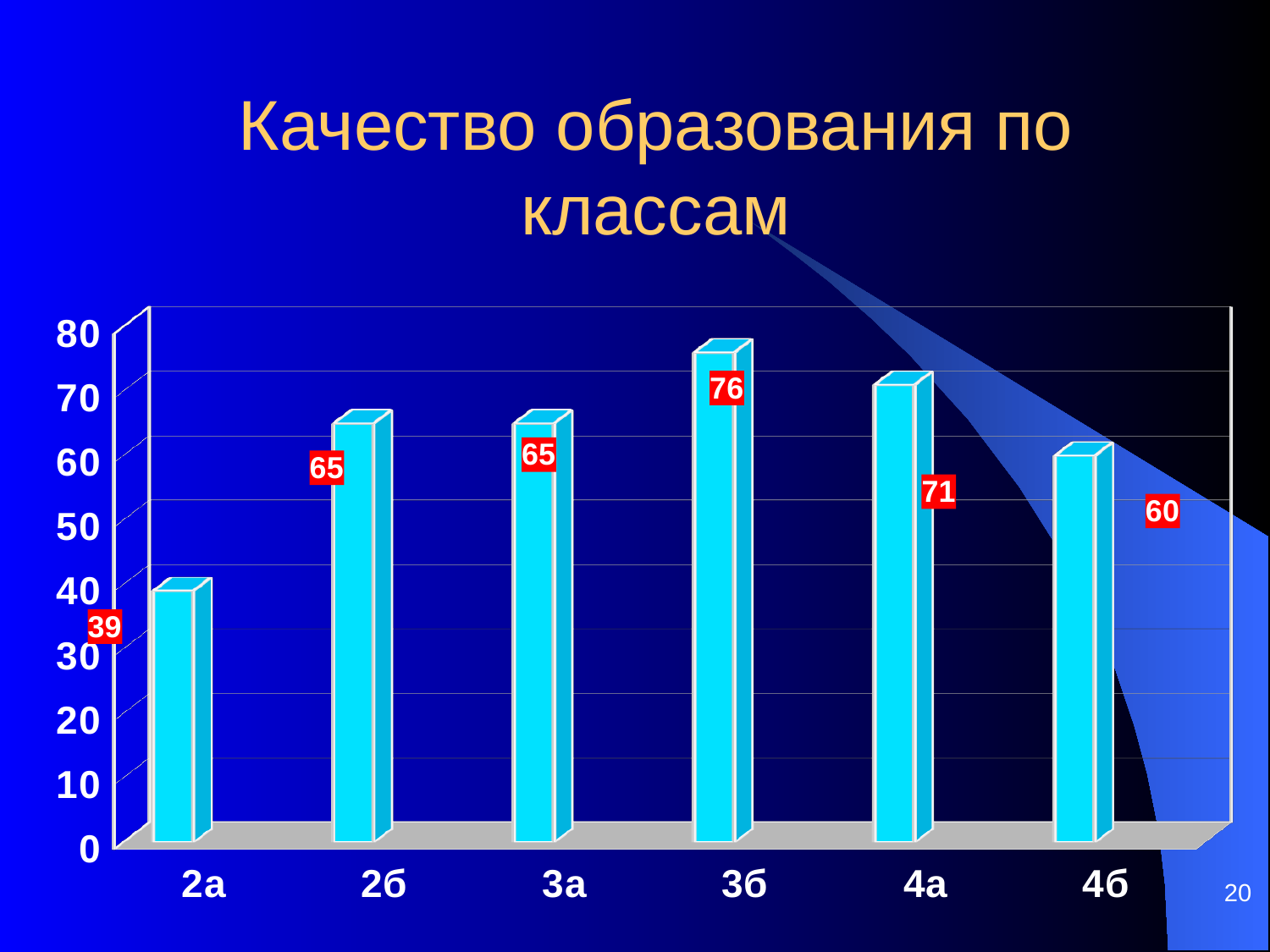

# Качество образования по классам

[unsupported chart]

20